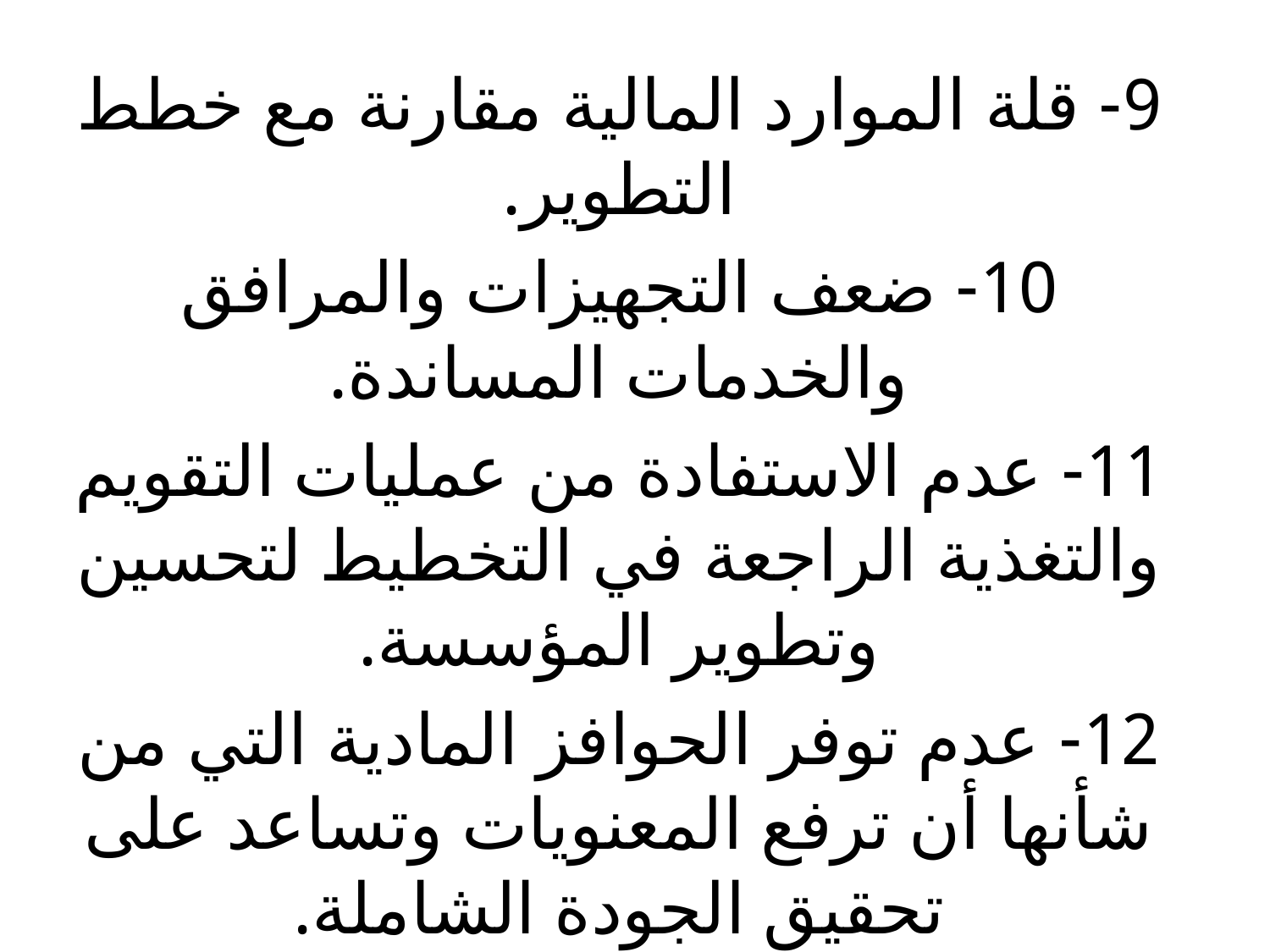

9- قلة الموارد المالية مقارنة مع خطط التطوير.
10- ضعف التجهيزات والمرافق والخدمات المساندة.
11- عدم الاستفادة من عمليات التقويم والتغذية الراجعة في التخطيط لتحسين وتطوير المؤسسة.
12- عدم توفر الحوافز المادية التي من شأنها أن ترفع المعنويات وتساعد على تحقيق الجودة الشاملة.